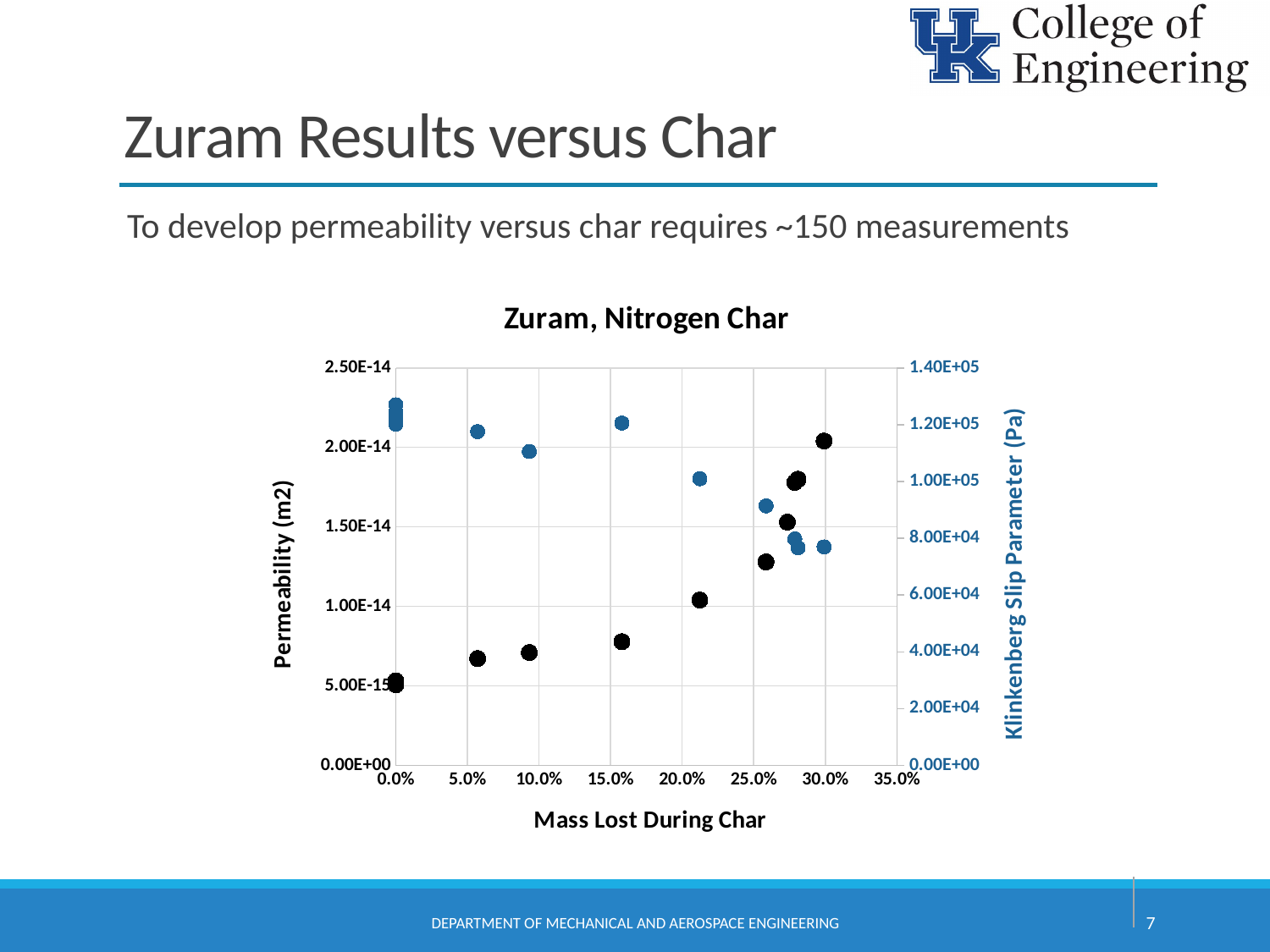

# Zuram Results versus Char
To develop permeability versus char requires ~150 measurements

### Chart: Zuram, Nitrogen Char

| Category |  |  |
|---|---|---|
Department of Mechanical and Aerospace Engineering
7